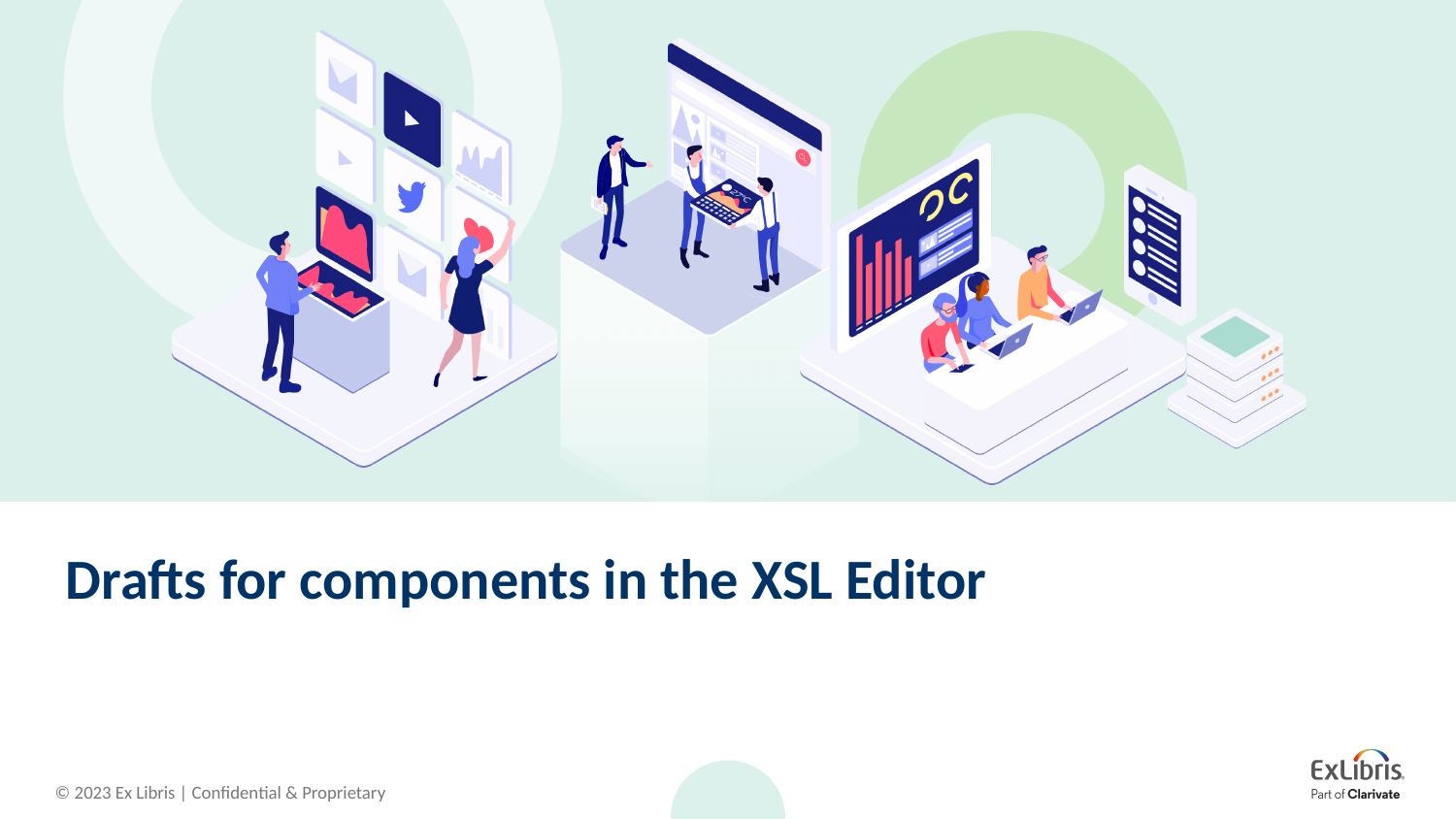

# Drafts for components in the XSL Editor